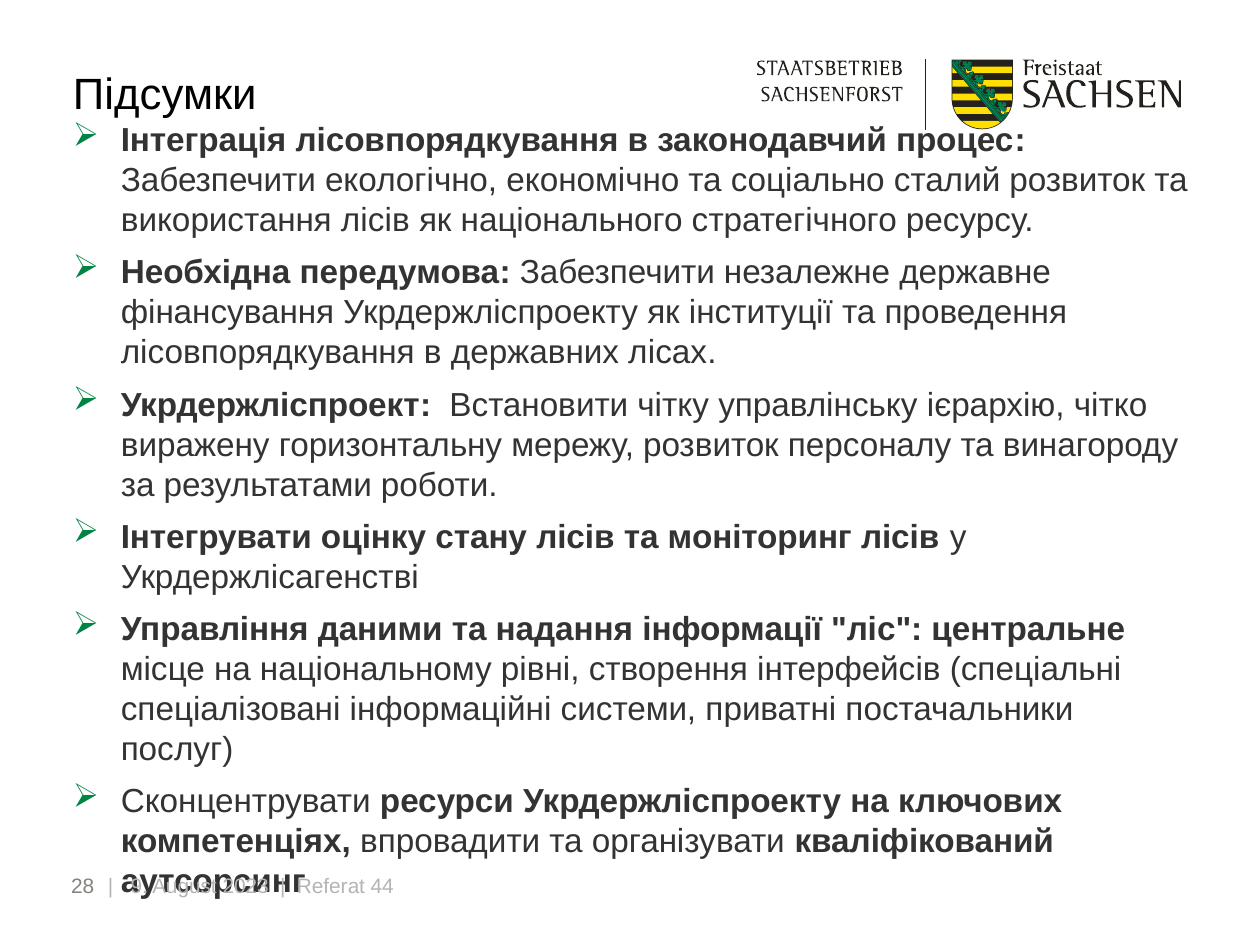

# Підсумки
Інтеграція лісовпорядкування в законодавчий процес: Забезпечити екологічно, економічно та соціально сталий розвиток та використання лісів як національного стратегічного ресурсу.
Необхідна передумова: Забезпечити незалежне державне фінансування Укрдержліспроекту як інституції та проведення  лісовпорядкування в державних лісах.
Укрдержліспроект:  Встановити чітку управлінську ієрархію, чітко виражену горизонтальну мережу, розвиток персоналу та винагороду за результатами роботи.
Інтегрувати оцінку стану лісів та моніторинг лісів у Укрдержлісагенстві
Управління даними та надання інформації "ліс": центральне місце на національному рівні, створення інтерфейсів (спеціальні спеціалізовані інформаційні системи, приватні постачальники послуг)
Сконцентрувати ресурси Укрдержліспроекту на ключових компетенціях, впровадити та організувати кваліфікований аутсорсинг

28
|   9. August 2023  |  Referat 44